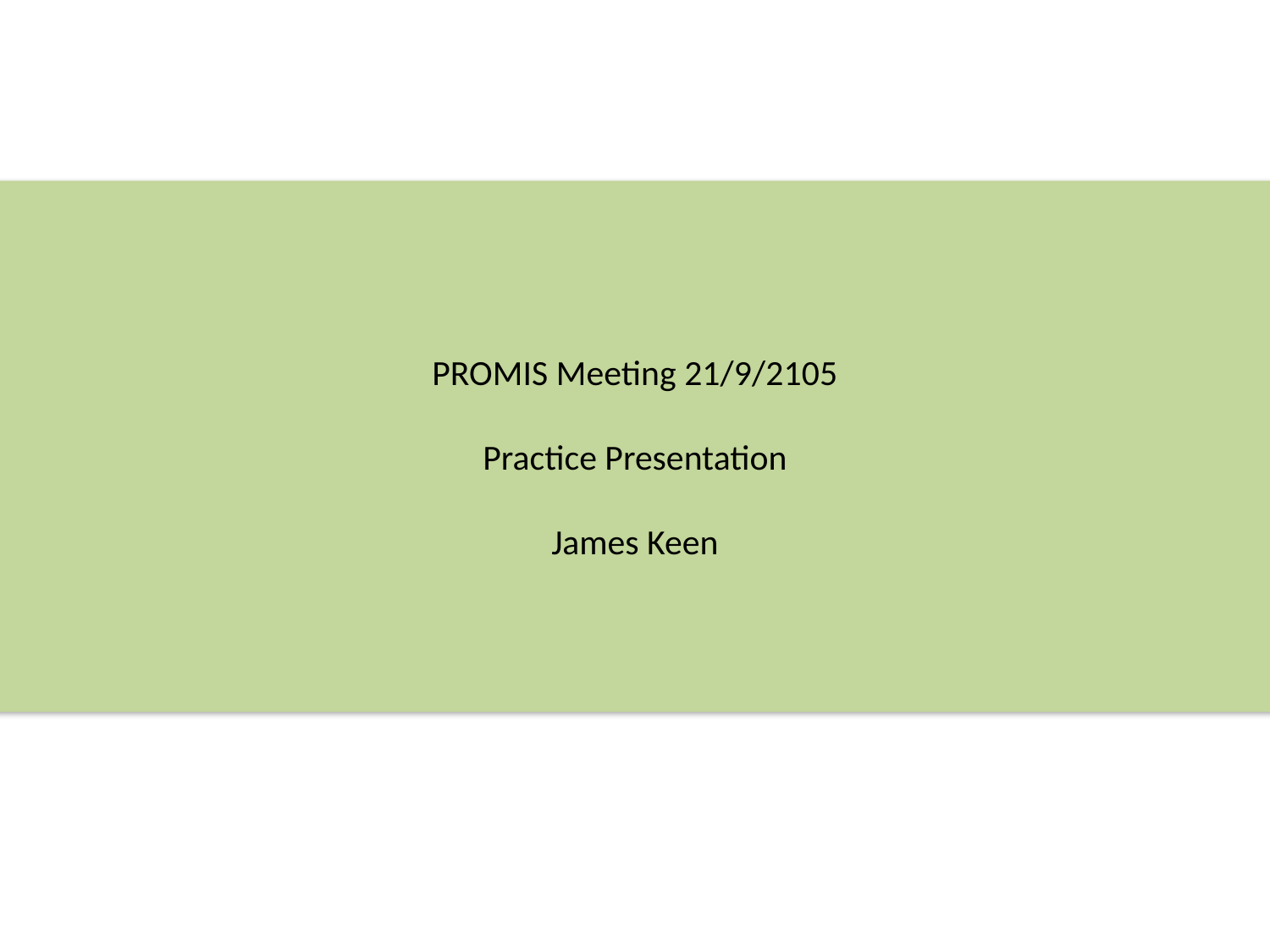

PROMIS Meeting 21/9/2105

Practice Presentation

James Keen